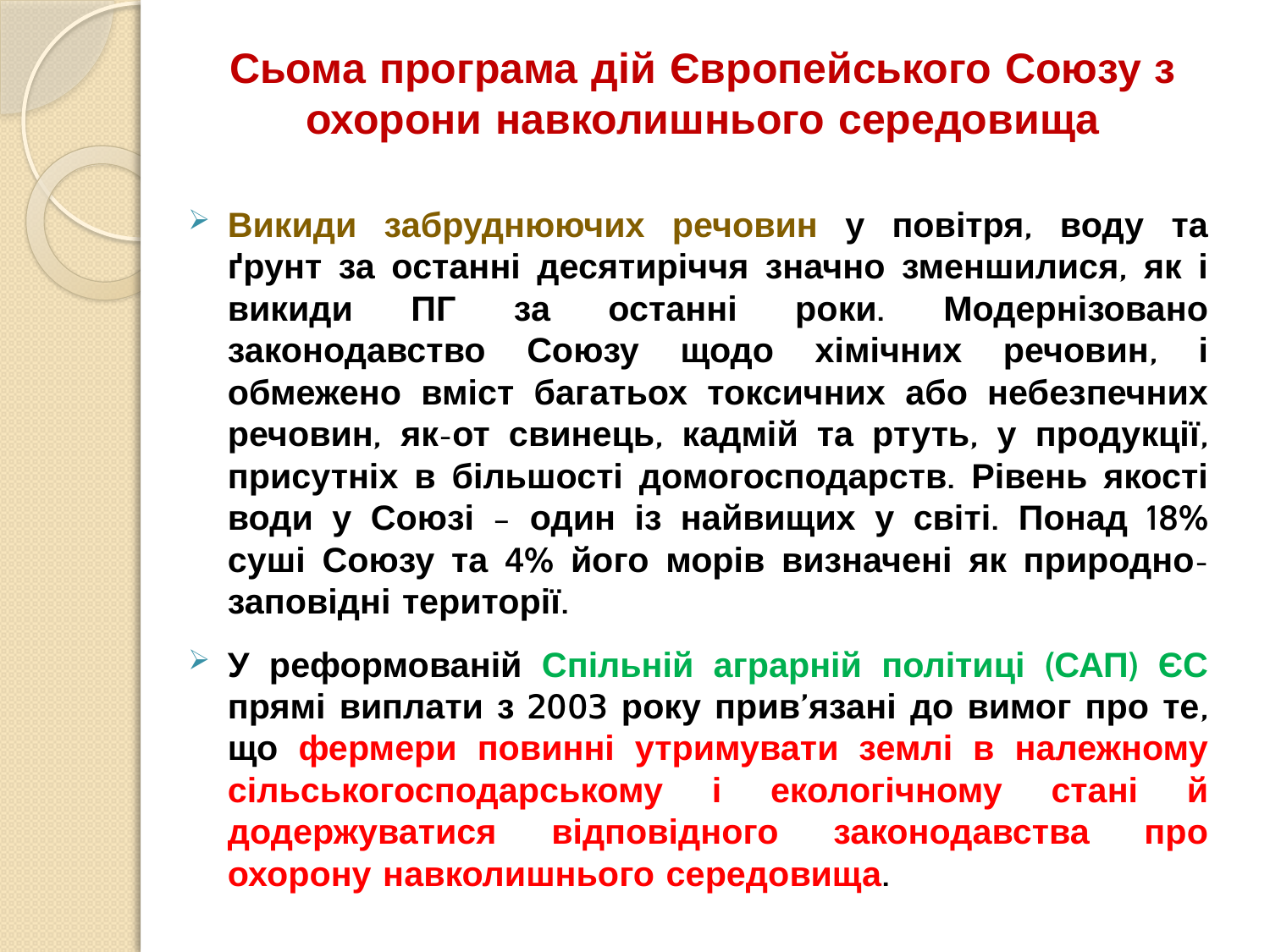

# Сьома програма дій Європейського Союзу з охорони навколишнього середовища
Викиди забруднюючих речовин у повітря, воду та ґрунт за останні десятиріччя значно зменшилися, як і викиди ПГ за останні роки. Модернізовано законодавство Союзу щодо хімічних речовин, і обмежено вміст багатьох токсичних або небезпечних речовин, як-от свинець, кадмій та ртуть, у продукції, присутніх в більшості домогосподарств. Рівень якості води у Союзі – один із найвищих у світі. Понад 18% суші Союзу та 4% його морів визначені як природно-заповідні території.
У реформованій Спільній аграрній політиці (САП) ЄС прямі виплати з 2003 року прив’язані до вимог про те, що фермери повинні утримувати землі в належному сільськогосподарському і екологічному стані й додержуватися відповідного законодавства про охорону навколишнього середовища.